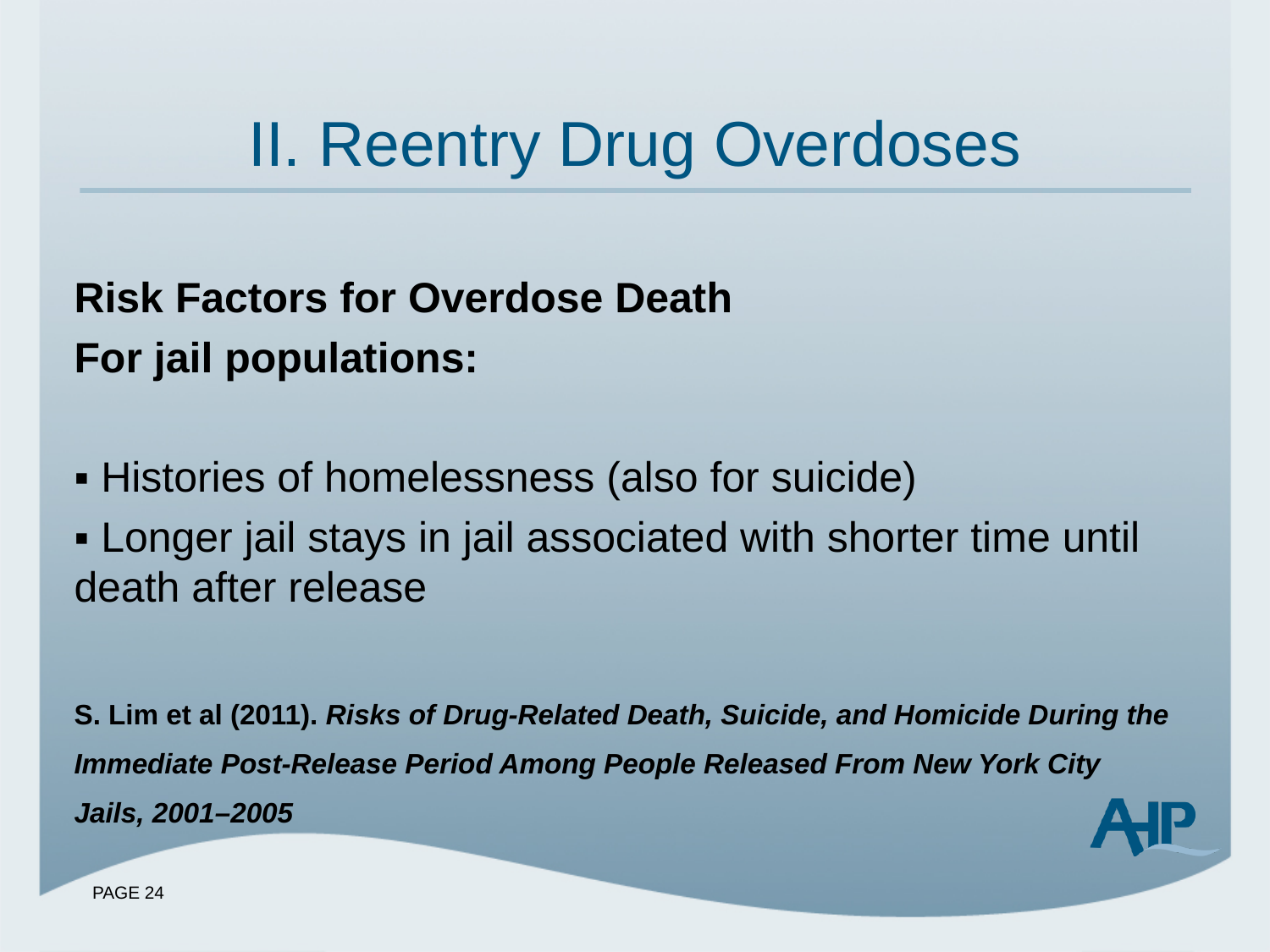

# II. Reentry Drug Overdoses

Risk Factors for Overdose Death
For jail populations:

▪ Histories of homelessness (also for suicide)
▪ Longer jail stays in jail associated with shorter time until death after release

S. Lim et al (2011). Risks of Drug-Related Death, Suicide, and Homicide During the Immediate Post-Release Period Among People Released From New York City Jails, 2001–2005